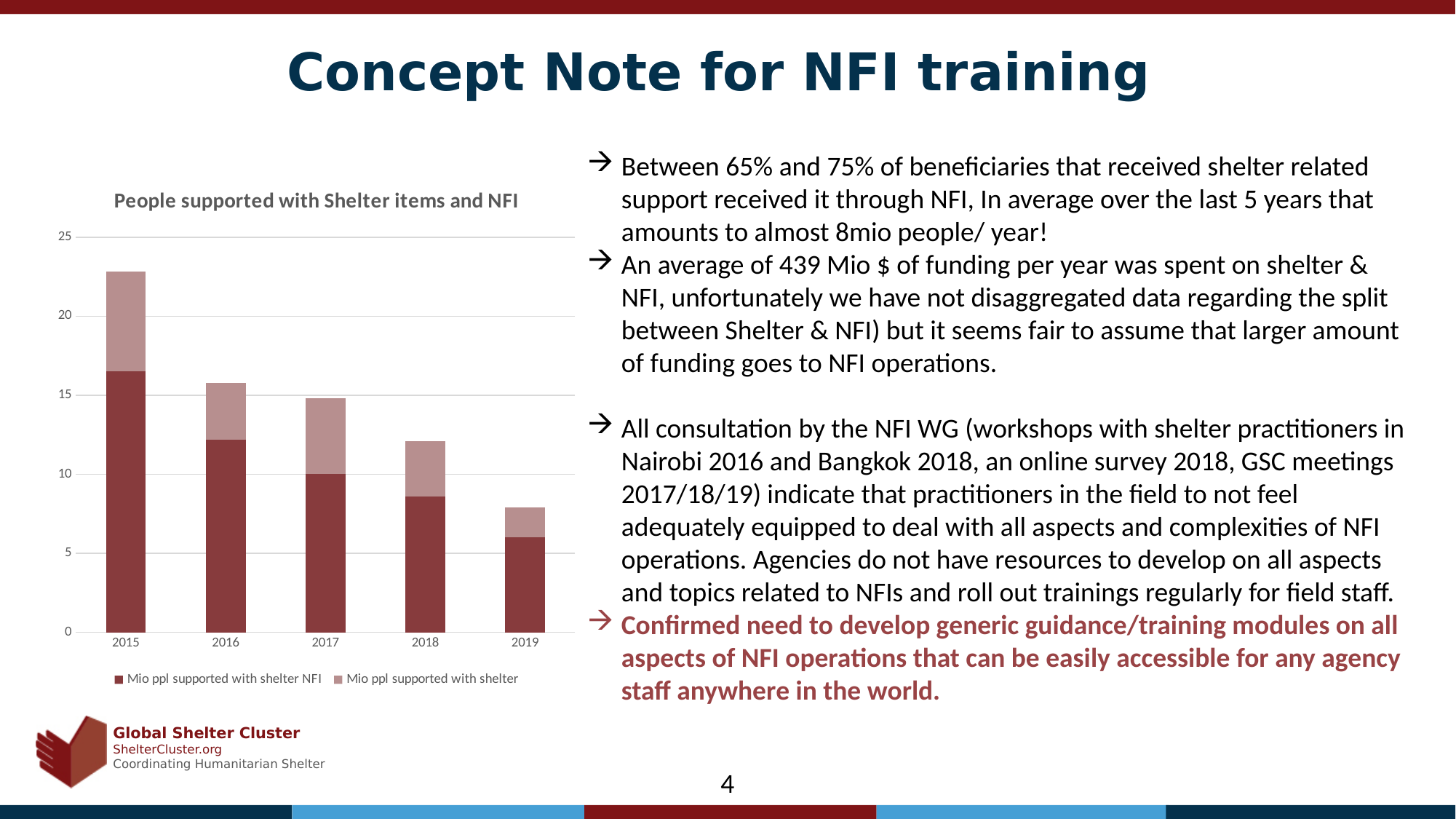

# Concept Note for NFI training
Between 65% and 75% of beneficiaries that received shelter related support received it through NFI, In average over the last 5 years that amounts to almost 8mio people/ year!
An average of 439 Mio $ of funding per year was spent on shelter & NFI, unfortunately we have not disaggregated data regarding the split between Shelter & NFI) but it seems fair to assume that larger amount of funding goes to NFI operations.

All consultation by the NFI WG (workshops with shelter practitioners in Nairobi 2016 and Bangkok 2018, an online survey 2018, GSC meetings 2017/18/19) indicate that practitioners in the field to not feel adequately equipped to deal with all aspects and complexities of NFI operations. Agencies do not have resources to develop on all aspects and topics related to NFIs and roll out trainings regularly for field staff.
Confirmed need to develop generic guidance/training modules on all aspects of NFI operations that can be easily accessible for any agency staff anywhere in the world.

### Chart: People supported with Shelter items and NFI

| Category | Mio ppl supported with shelter NFI  | Mio ppl supported with shelter |
|---|---|---|
| 2015 | 16.5 | 6.3 |
| 2016 | 12.2 | 3.6 |
| 2017 | 10.0 | 4.8 |
| 2018 | 8.6 | 3.5 |
| 2019 | 6.0 | 1.9 |
4